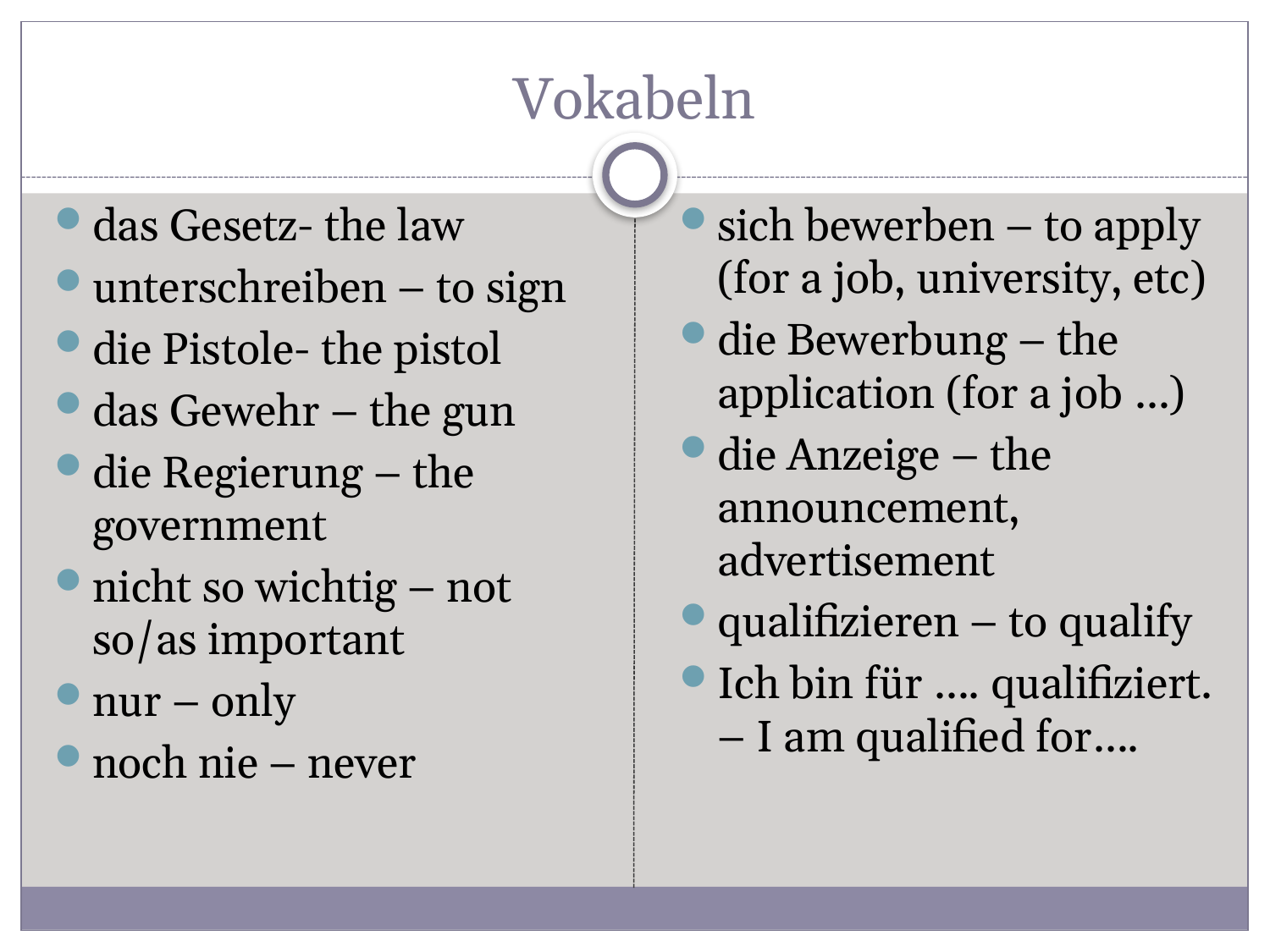

# Vokabeln
das Gesetz- the law
unterschreiben – to sign
die Pistole- the pistol
das Gewehr – the gun
die Regierung – the government
nicht so wichtig – not so/as important
nur – only
noch nie – never
sich bewerben – to apply (for a job, university, etc)
die Bewerbung – the application (for a job …)
die Anzeige – the announcement, advertisement
qualifizieren – to qualify
Ich bin für …. qualifiziert. – I am qualified for….